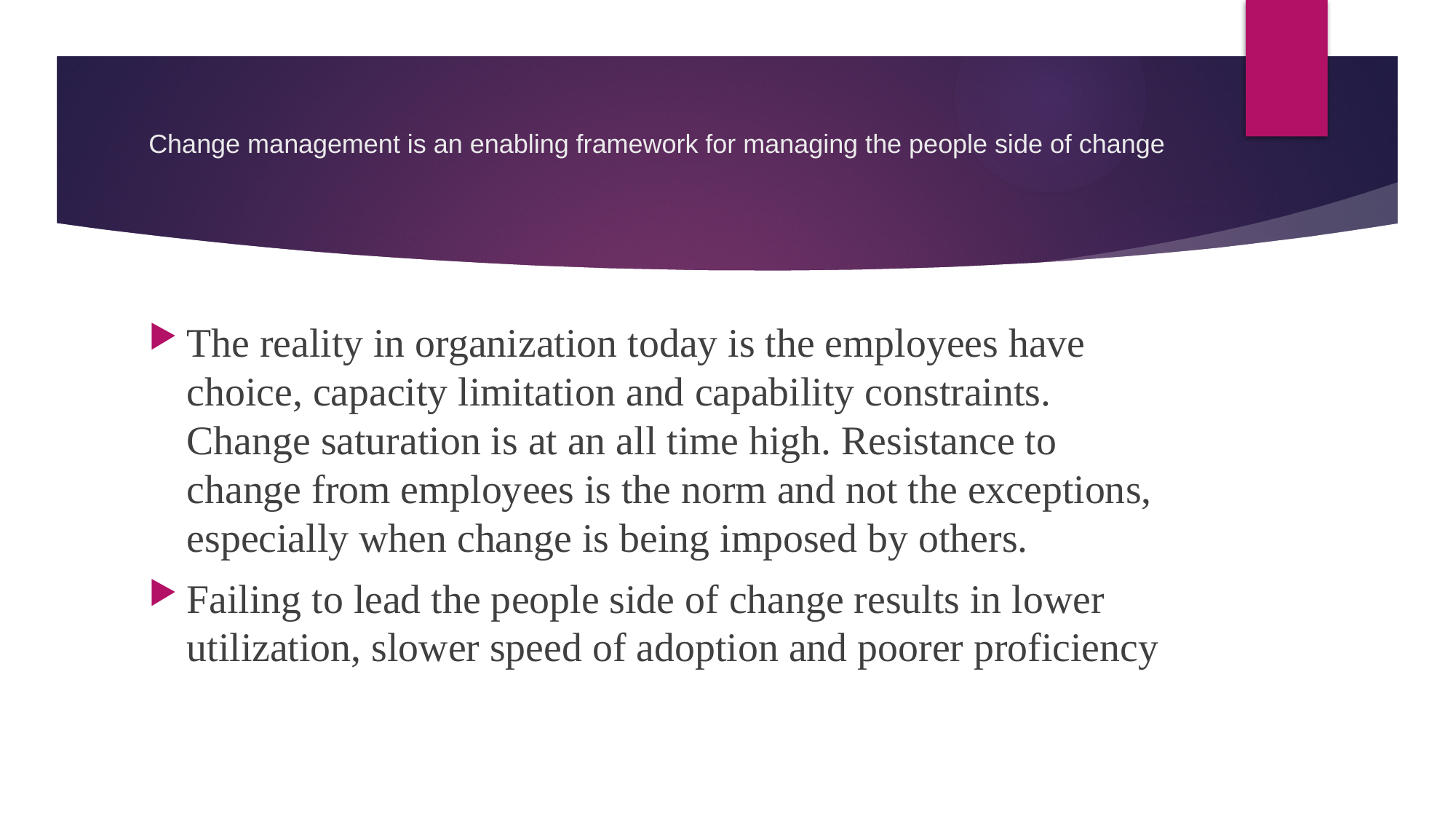

# Change management is an enabling framework for managing the people side of change
The reality in organization today is the employees have choice, capacity limitation and capability constraints. Change saturation is at an all time high. Resistance to change from employees is the norm and not the exceptions, especially when change is being imposed by others.
Failing to lead the people side of change results in lower utilization, slower speed of adoption and poorer proficiency